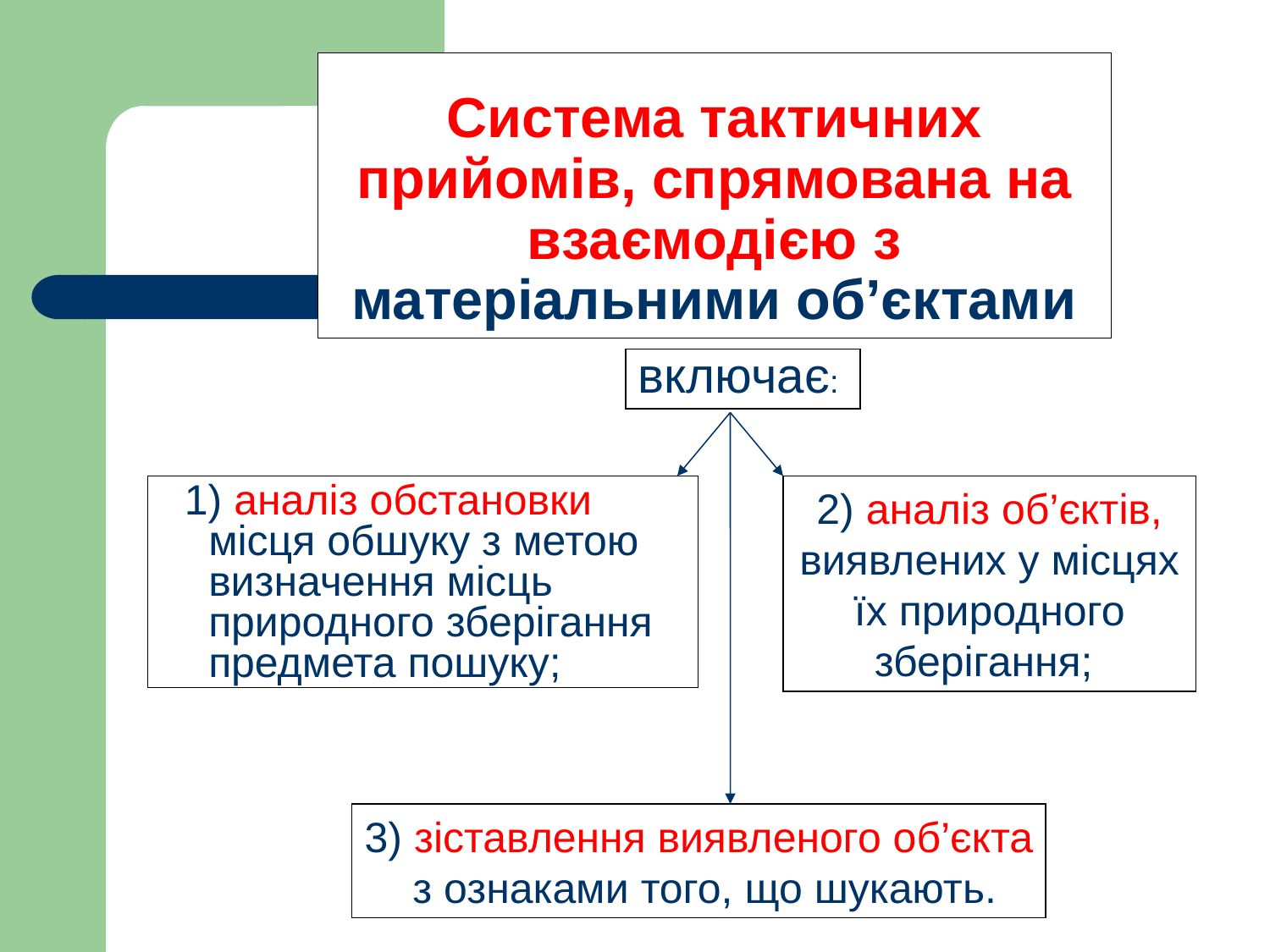

# Система тактичних прийомів, спрямована на взаємодією з матеріальними об’єктами
включає:

  1) аналіз обстановки місця обшуку з метою визначення місць природного зберігання предмета пошуку;

2) аналіз об’єктів, виявлених у місцях їх природного зберігання;
3) зіставлення виявленого об’єкта
 з ознаками того, що шукають.